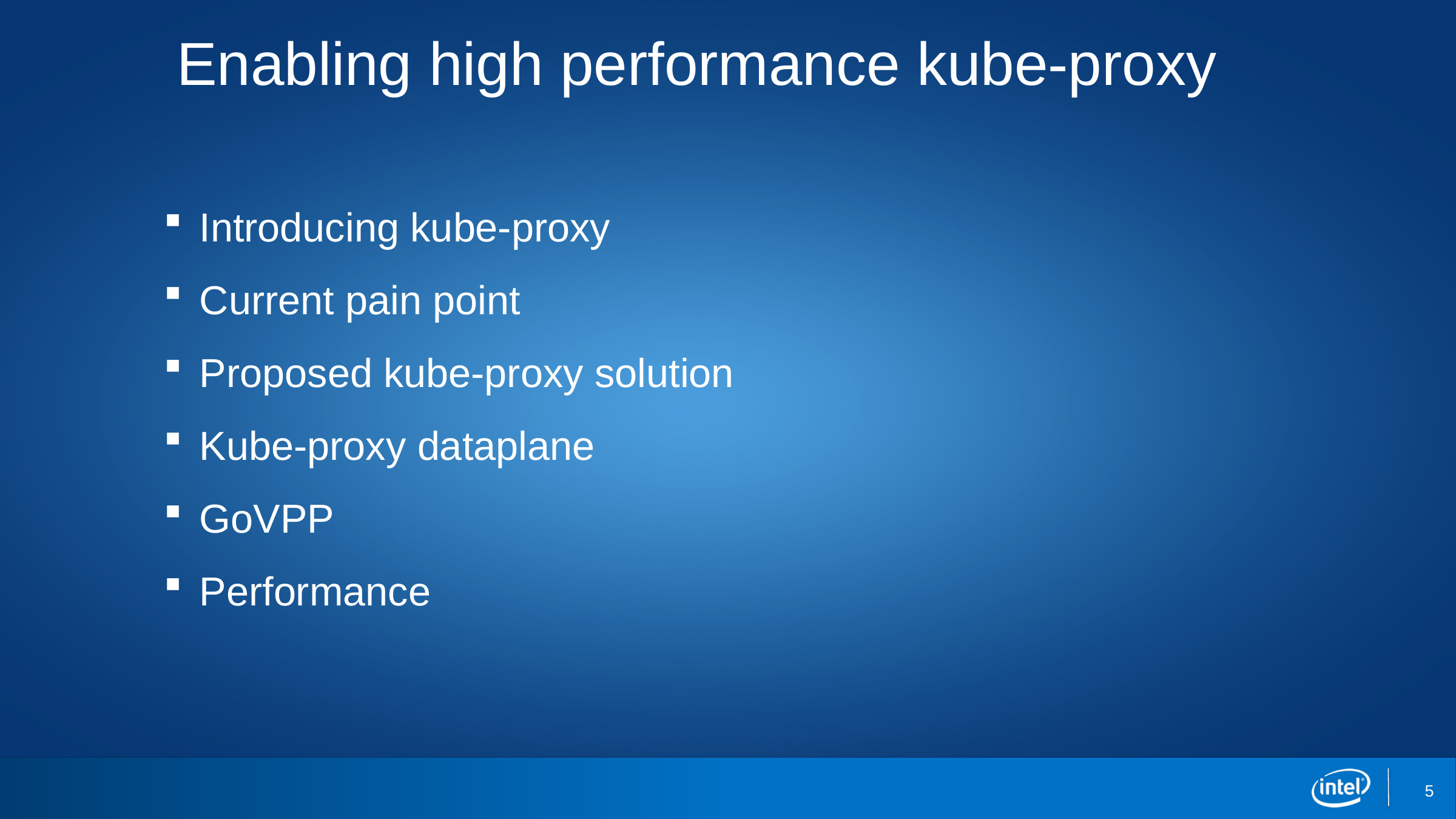

# Enabling high performance kube-proxy
Introducing kube-proxy
Current pain point
Proposed kube-proxy solution
Kube-proxy dataplane
GoVPP
Performance

5